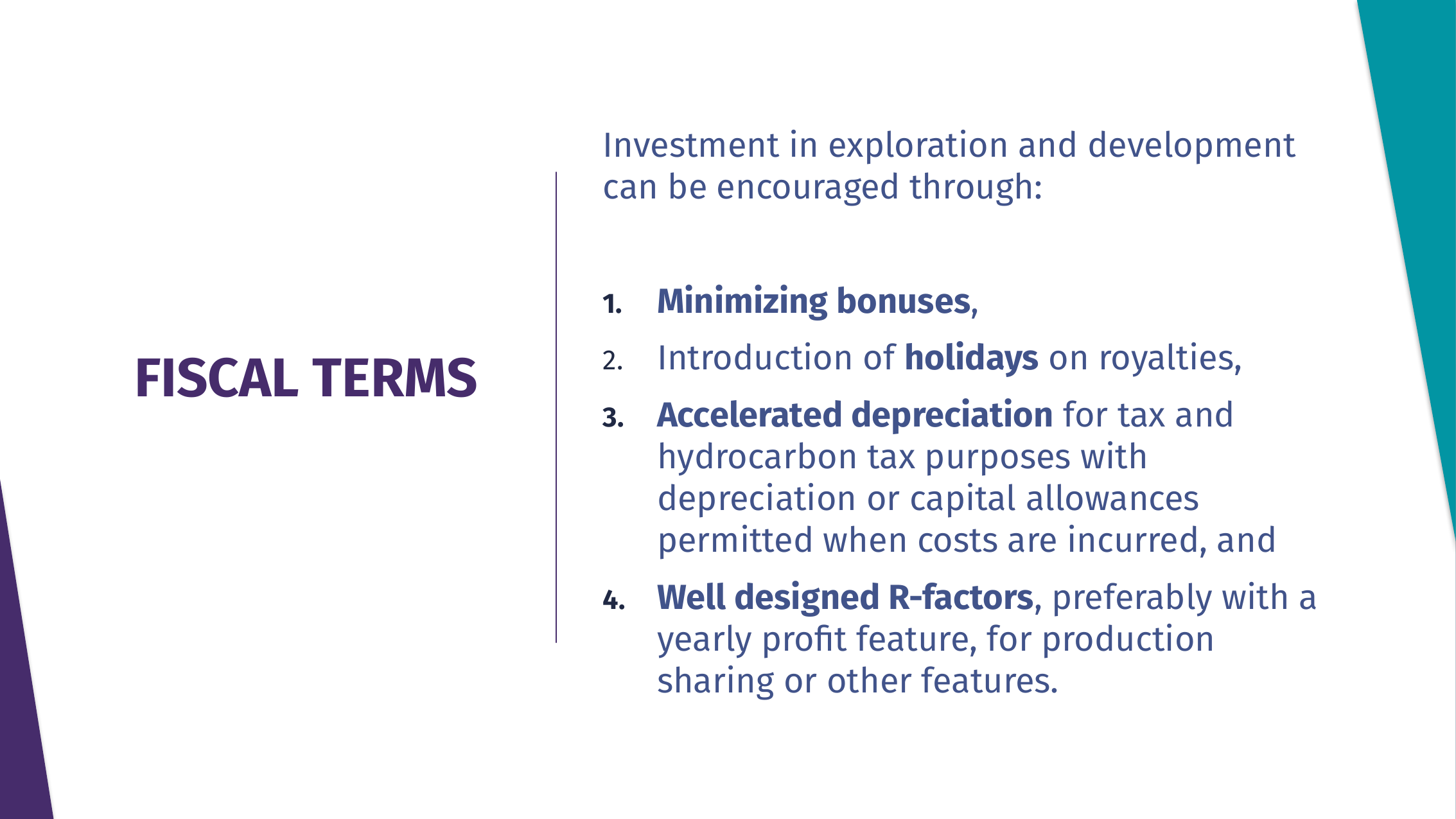

Investment in exploration and development can be encouraged through:

Minimizing bonuses,
Introduction of holidays on royalties,
Accelerated depreciation for tax and hydrocarbon tax purposes with depreciation or capital allowances permitted when costs are incurred, and
Well designed R-factors, preferably with a yearly profit feature, for production sharing or other features.

# FISCAL TERMS

28